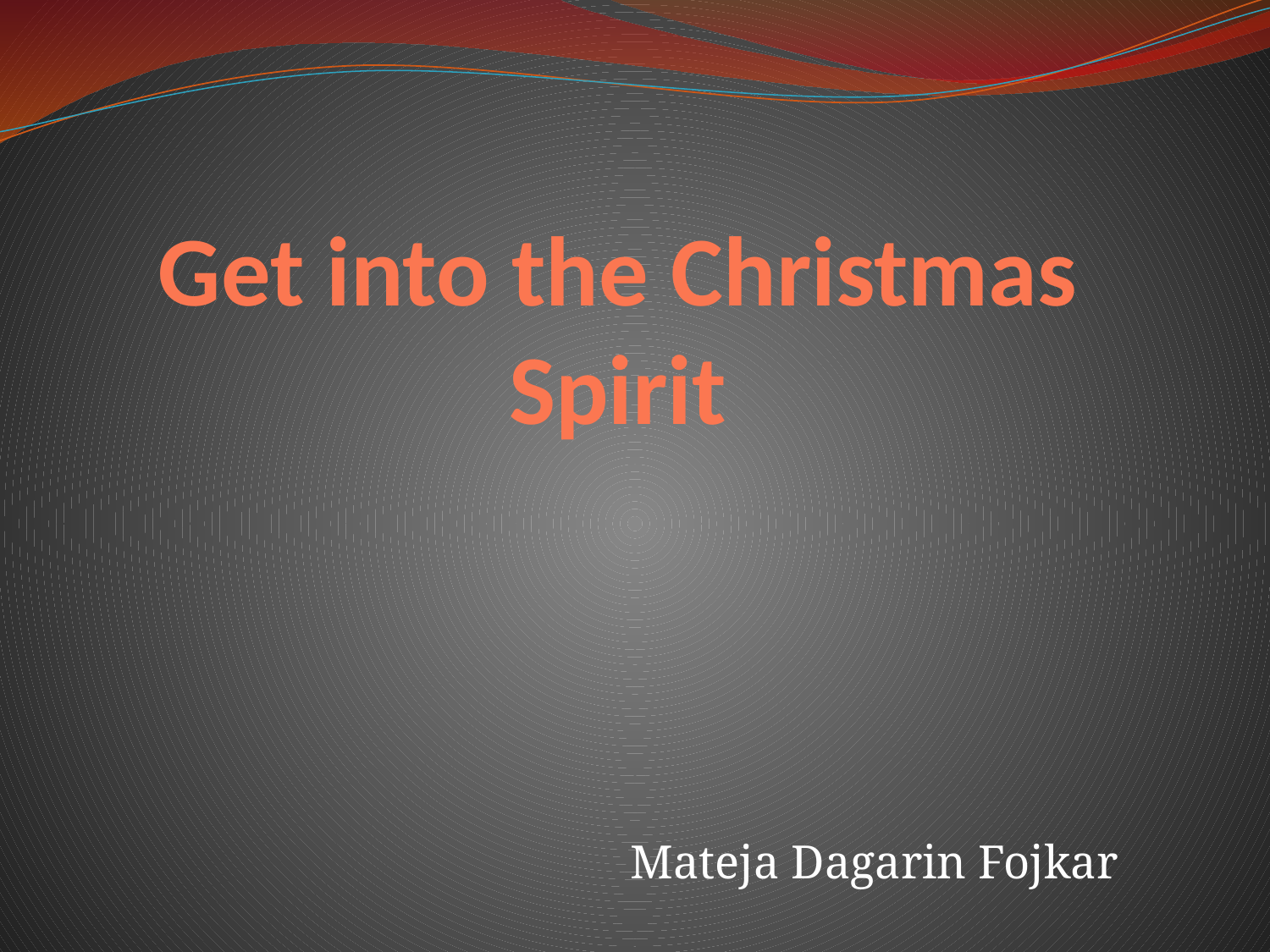

# Get into the Christmas Spirit

Mateja Dagarin Fojkar